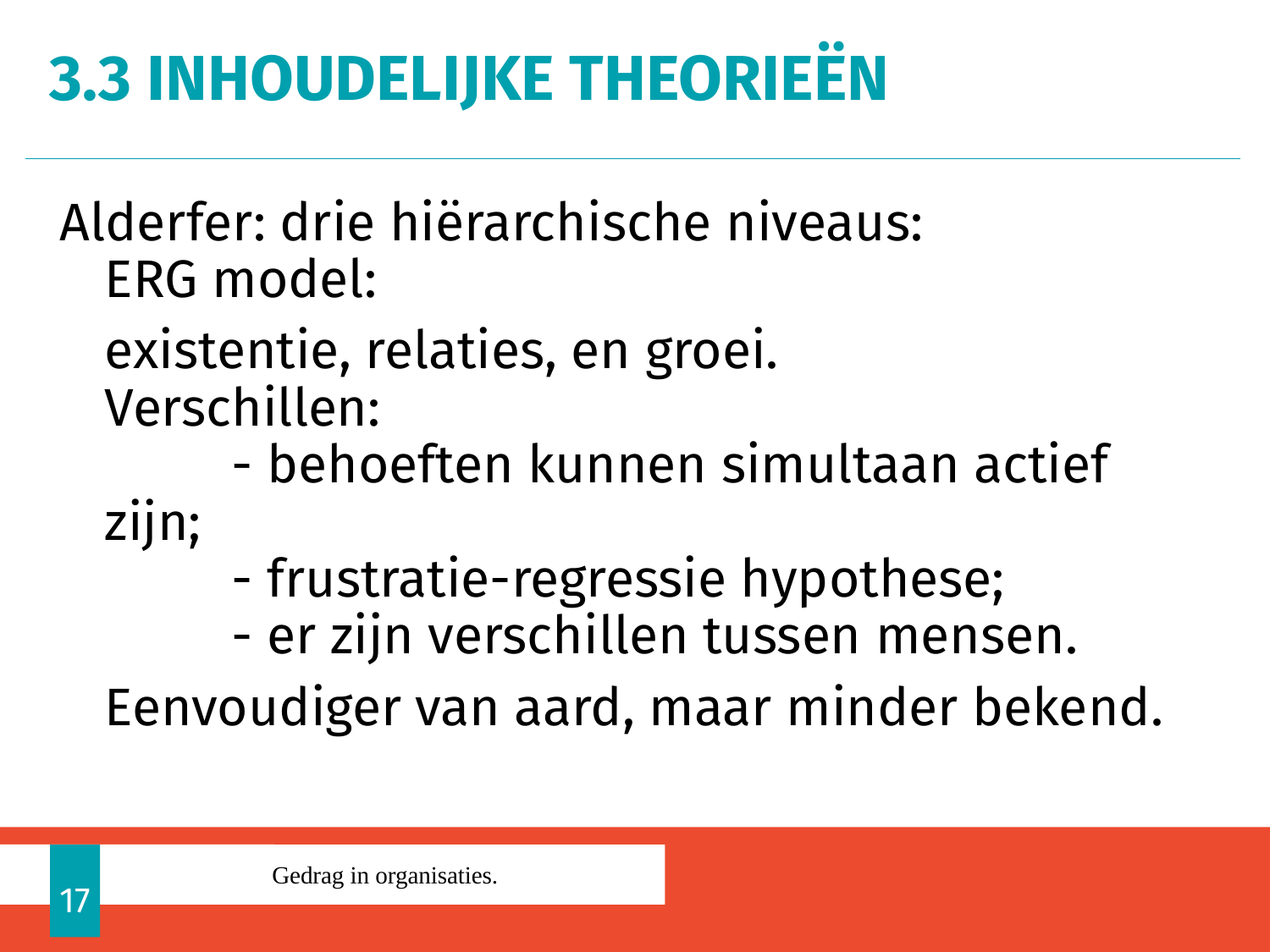

# 3.3 Inhoudelijke theorieën
Alderfer: drie hiërarchische niveaus:
ERG model:
	existentie, relaties, en groei.
Verschillen:
	- behoeften kunnen simultaan actief zijn;
 	- frustratie-regressie hypothese;
	- er zijn verschillen tussen mensen.
	Eenvoudiger van aard, maar minder bekend.
17
Gedrag in organisaties.